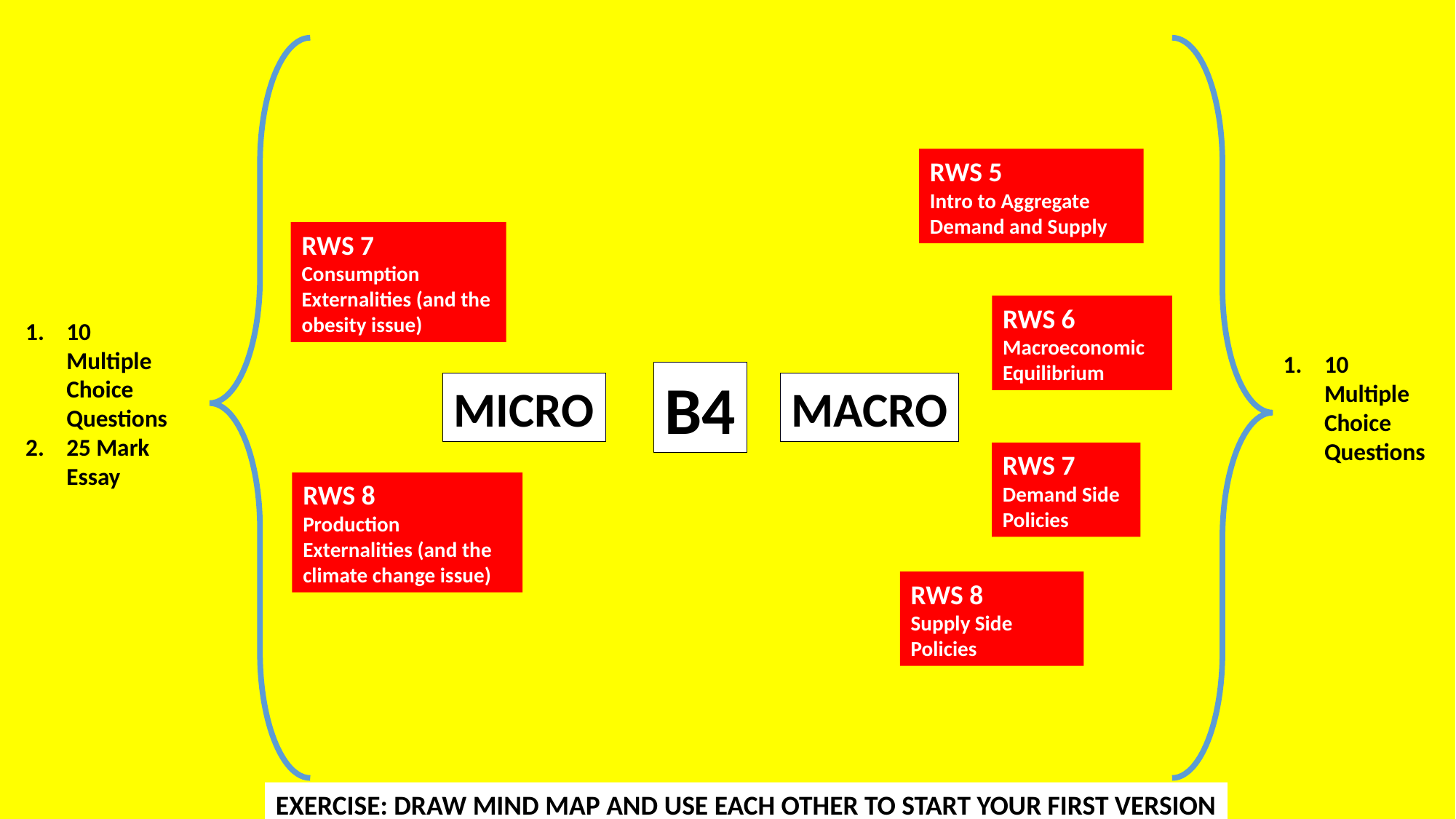

RWS 5
Intro to Aggregate Demand and Supply
RWS 7
Consumption Externalities (and the obesity issue)
RWS 6
Macroeconomic Equilibrium
10 Multiple Choice Questions
25 Mark Essay
10 Multiple Choice Questions
B4
MICRO
MACRO
RWS 7
Demand Side Policies
RWS 8
Production Externalities (and the climate change issue)
RWS 8
Supply Side Policies
EXERCISE: DRAW MIND MAP AND USE EACH OTHER TO START YOUR FIRST VERSION